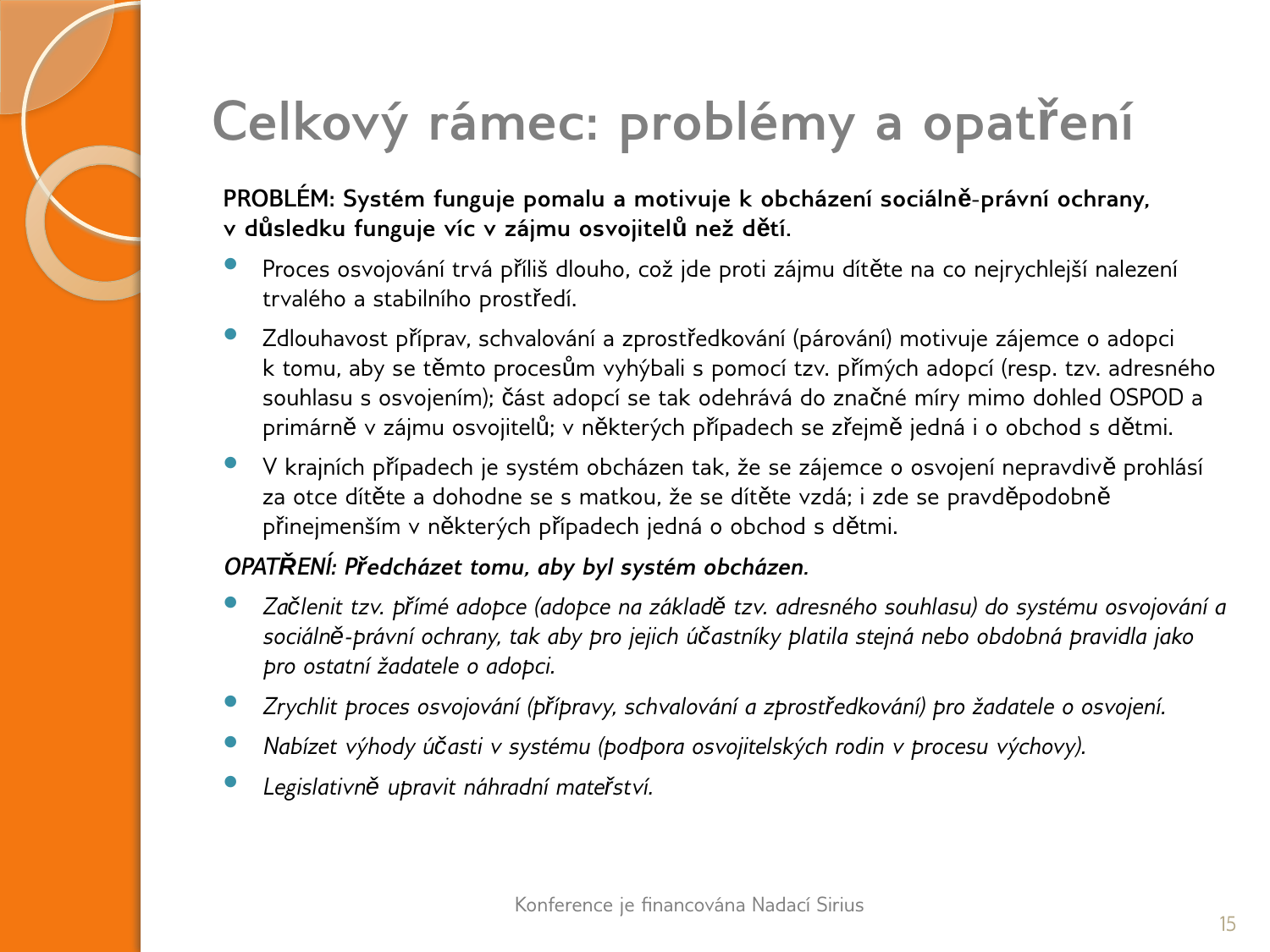

# Celkový rámec: problémy a opatření
PROBLÉM: Systém funguje pomalu a motivuje k obcházení sociálně-právní ochrany, v důsledku funguje víc v zájmu osvojitelů než dětí.
Proces osvojování trvá příliš dlouho, což jde proti zájmu dítěte na co nejrychlejší nalezení trvalého a stabilního prostředí.
Zdlouhavost příprav, schvalování a zprostředkování (párování) motivuje zájemce o adopci k tomu, aby se těmto procesům vyhýbali s pomocí tzv. přímých adopcí (resp. tzv. adresného souhlasu s osvojením); část adopcí se tak odehrává do značné míry mimo dohled OSPOD a primárně v zájmu osvojitelů; v některých případech se zřejmě jedná i o obchod s dětmi.
V krajních případech je systém obcházen tak, že se zájemce o osvojení nepravdivě prohlásí za otce dítěte a dohodne se s matkou, že se dítěte vzdá; i zde se pravděpodobně přinejmenším v některých případech jedná o obchod s dětmi.
OPATŘENÍ: Předcházet tomu, aby byl systém obcházen.
Začlenit tzv. přímé adopce (adopce na základě tzv. adresného souhlasu) do systému osvojování a sociálně-právní ochrany, tak aby pro jejich účastníky platila stejná nebo obdobná pravidla jako pro ostatní žadatele o adopci.
Zrychlit proces osvojování (přípravy, schvalování a zprostředkování) pro žadatele o osvojení.
Nabízet výhody účasti v systému (podpora osvojitelských rodin v procesu výchovy).
Legislativně upravit náhradní mateřství.
Konference je financována Nadací Sirius
15